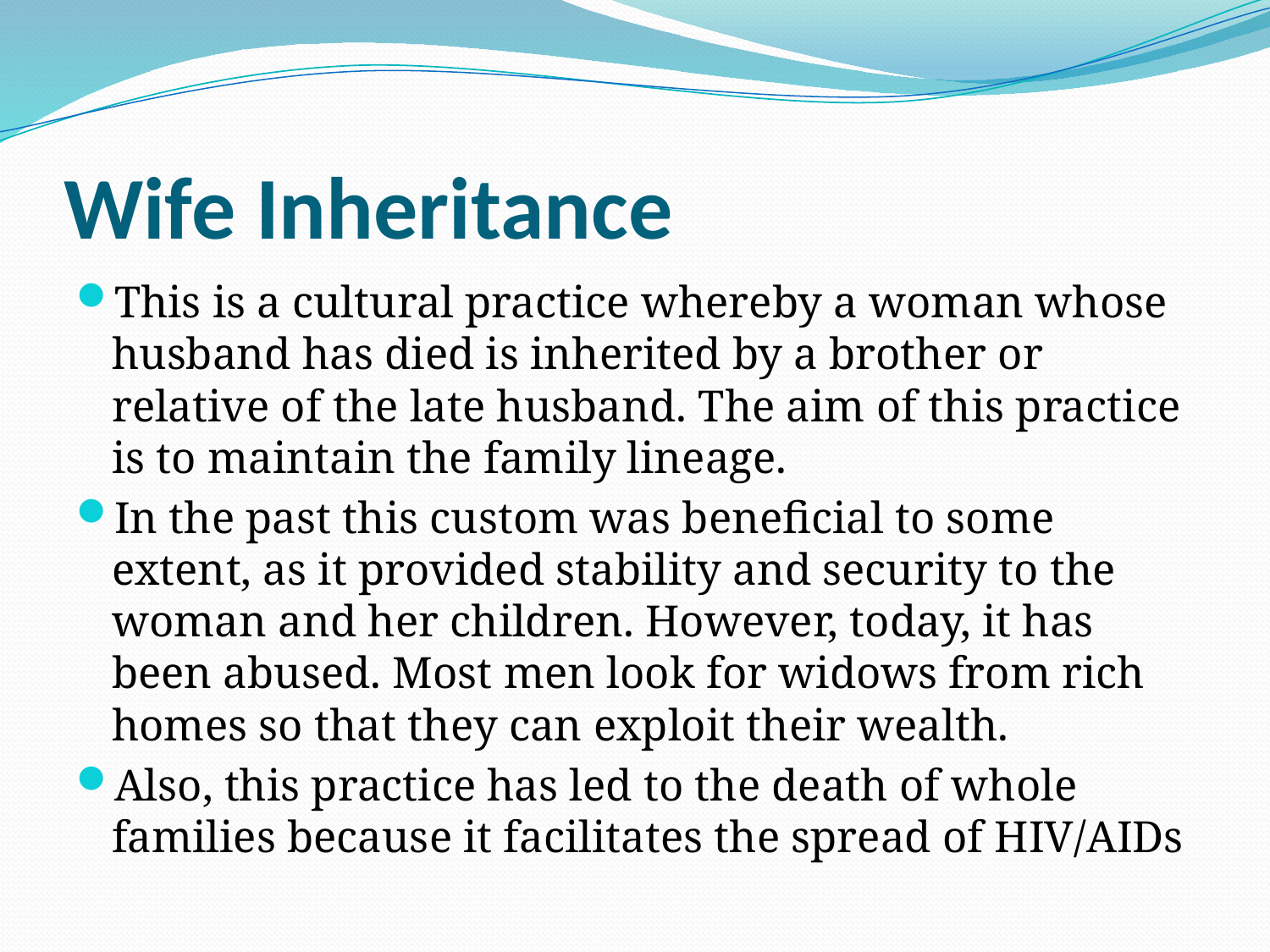

# Wife Inheritance
This is a cultural practice whereby a woman whose husband has died is inherited by a brother or relative of the late husband. The aim of this practice is to maintain the family lineage.
In the past this custom was beneficial to some extent, as it provided stability and security to the woman and her children. However, today, it has been abused. Most men look for widows from rich homes so that they can exploit their wealth.
Also, this practice has led to the death of whole families because it facilitates the spread of HIV/AIDs